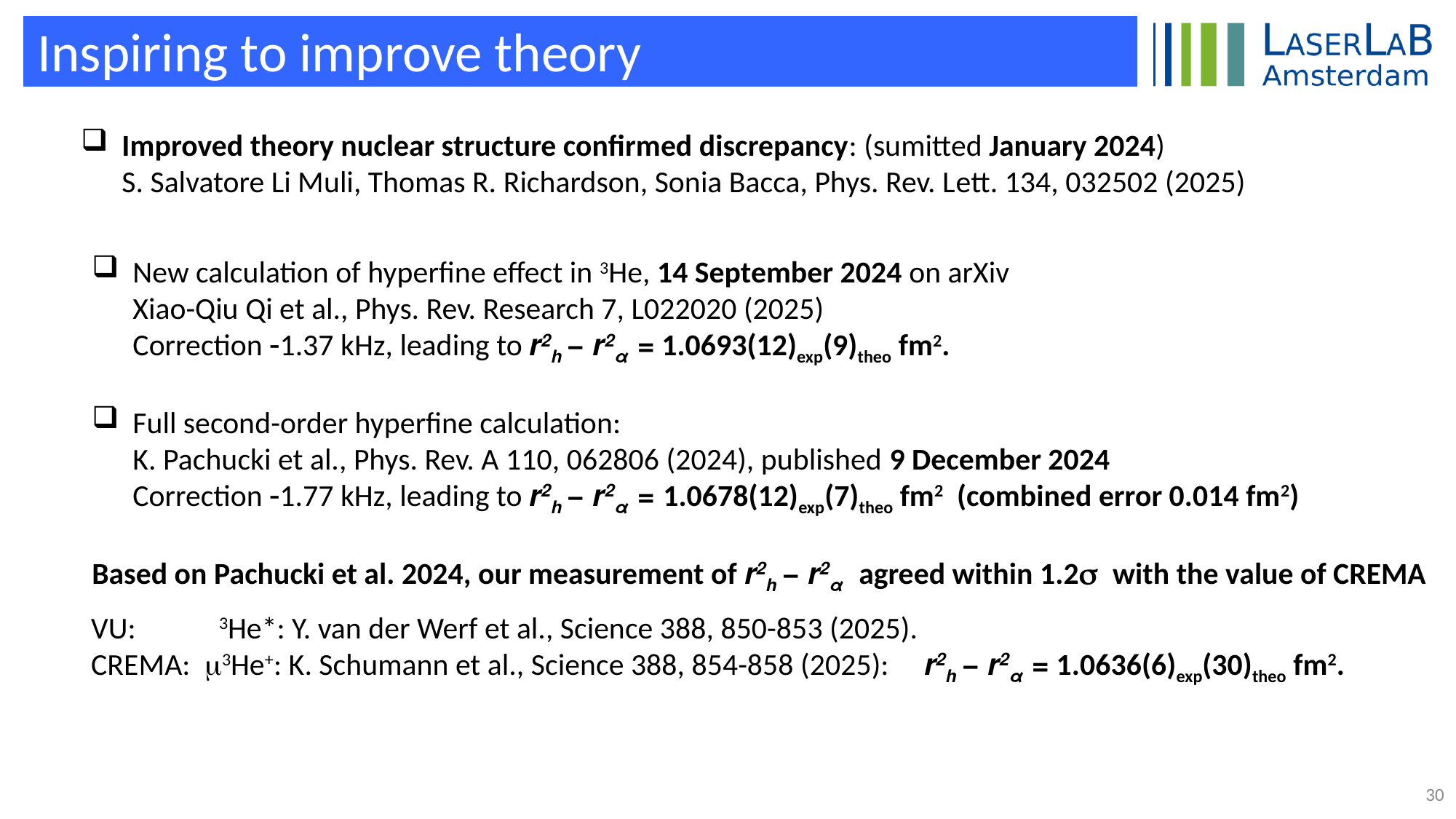

Inspiring to improve theory
Improved theory nuclear structure confirmed discrepancy: (sumitted January 2024)
S. Salvatore Li Muli, Thomas R. Richardson, Sonia Bacca, Phys. Rev. Lett. 134, 032502 (2025)
New calculation of hyperfine effect in 3He, 14 September 2024 on arXiv
Xiao-Qiu Qi et al., Phys. Rev. Research 7, L022020 (2025)
Correction −1.37 kHz, leading to r2h − r2α = 1.0693(12)exp(9)theo fm2.

Full second-order hyperfine calculation:
K. Pachucki et al., Phys. Rev. A 110, 062806 (2024), published 9 December 2024
Correction −1.77 kHz, leading to r2h − r2α = 1.0678(12)exp(7)theo fm2  (combined error 0.014 fm2)

Based on Pachucki et al. 2024, our measurement of r2h − r2α  agreed within 1.2σ with the value of CREMA
VU:            3He*: Y. van der Werf et al., Science 388, 850-853 (2025).
CREMA:  μ3He+: K. Schumann et al., Science 388, 854-858 (2025):     r2h − r2α = 1.0636(6)exp(30)theo fm2.

30